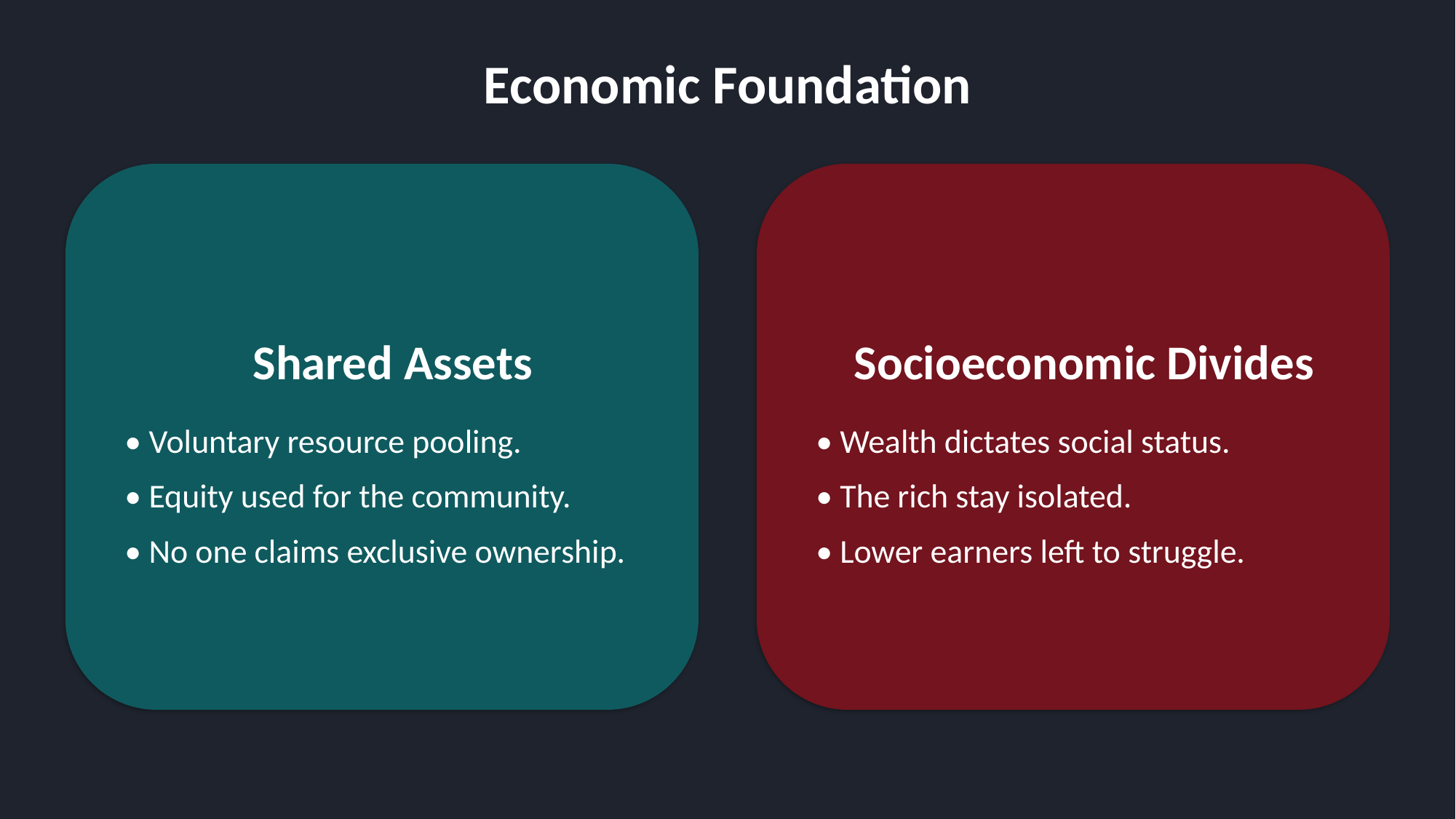

Economic Foundation
Shared Assets
• Voluntary resource pooling.
• Equity used for the community.
• No one claims exclusive ownership.
Socioeconomic Divides
• Wealth dictates social status.
• The rich stay isolated.
• Lower earners left to struggle.